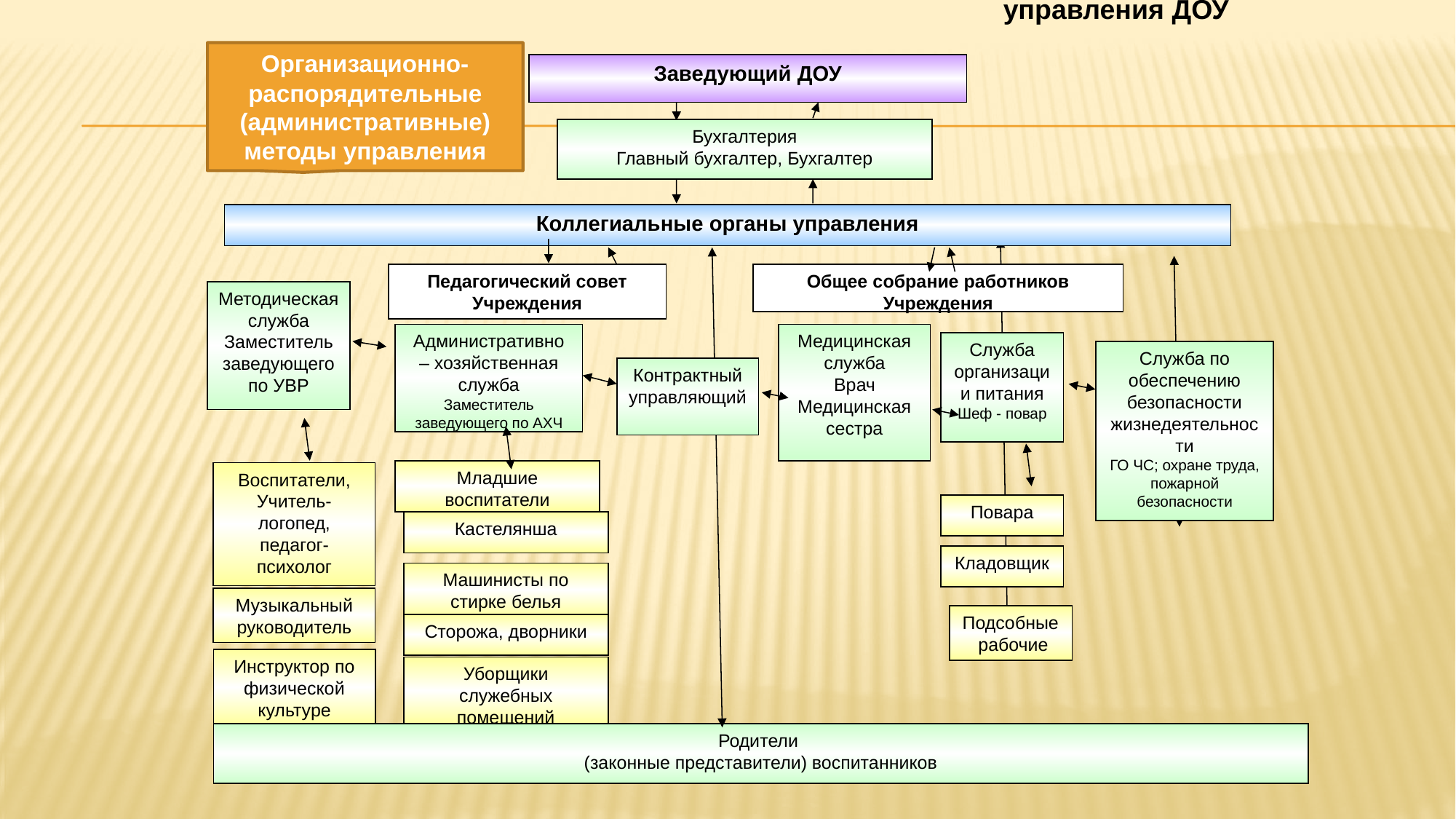

Организационно-распорядительные (административные) методы управления
Структура управления ДОУ

Заведующий ДОУ

Бухгалтерия
Главный бухгалтер, Бухгалтер

Коллегиальные органы управления

Педагогический совет Учреждения
Общее собрание работников Учреждения
Методическая служба
Заместитель заведующего по УВР

Медицинская служба
Врач
Медицинская сестра
Административно – хозяйственная служба
Заместитель заведующего по АХЧ
Служба организации питания
Шеф - повар
Служба по обеспечению безопасности жизнедеятельности
ГО ЧС; охране труда, пожарной безопасности

Контрактный управляющий

Младшие воспитатели
Воспитатели,
Учитель- логопед, педагог- психолог
Повара
Кастелянша
Кладовщик
Машинисты по стирке белья
Музыкальный руководитель
Подсобные  рабочие
Сторожа, дворники
Инструктор по физической культуре
Уборщики служебных помещений
Родители
(законные представители) воспитанников